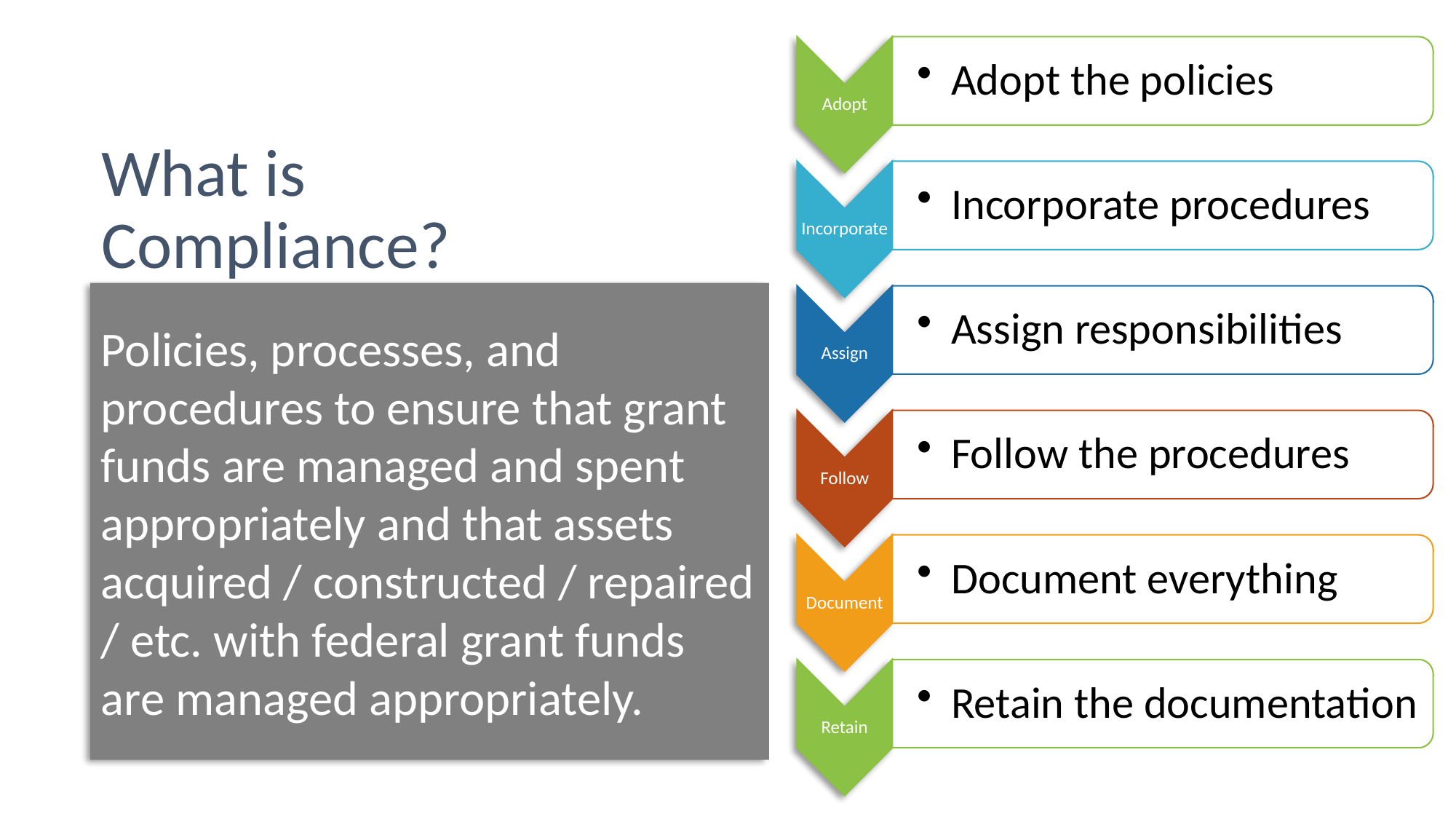

Adopt
Adopt the policies
Incorporate
Incorporate procedures
Assign
Assign responsibilities
Follow
Follow the procedures
Document
Document everything
Retain
Retain the documentation
# What is Compliance?
Policies, processes, and procedures to ensure that grant funds are managed and spent appropriately and that assets acquired / constructed / repaired / etc. with federal grant funds are managed appropriately.